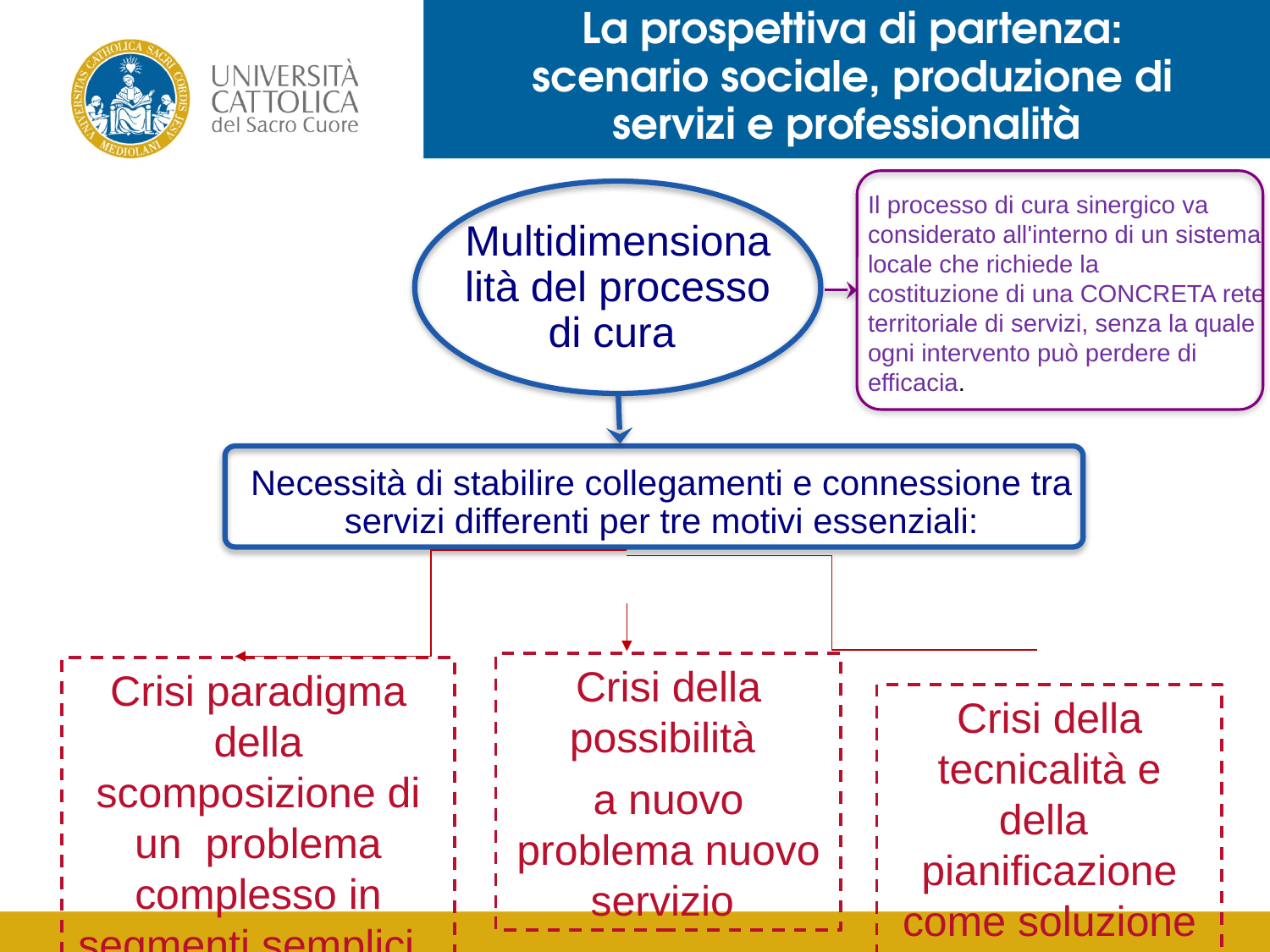

La prospettiva di partenza:
scenario sociale, produzione di servizi e professionalità

Multidimensionalità del processo di cura

Il processo di cura sinergico va considerato all'interno di un sistema locale che richiede la
costituzione di una CONCRETA rete territoriale di servizi, senza la quale ogni intervento può perdere di efficacia.

Necessità di stabilire collegamenti e connessione tra servizi differenti per tre motivi essenziali:
Crisi della possibilità
a nuovo problema nuovo servizio
Crisi paradigma della scomposizione di un  problema complesso in segmenti semplici
Crisi della tecnicalità e della  pianificazione come soluzione affidabile